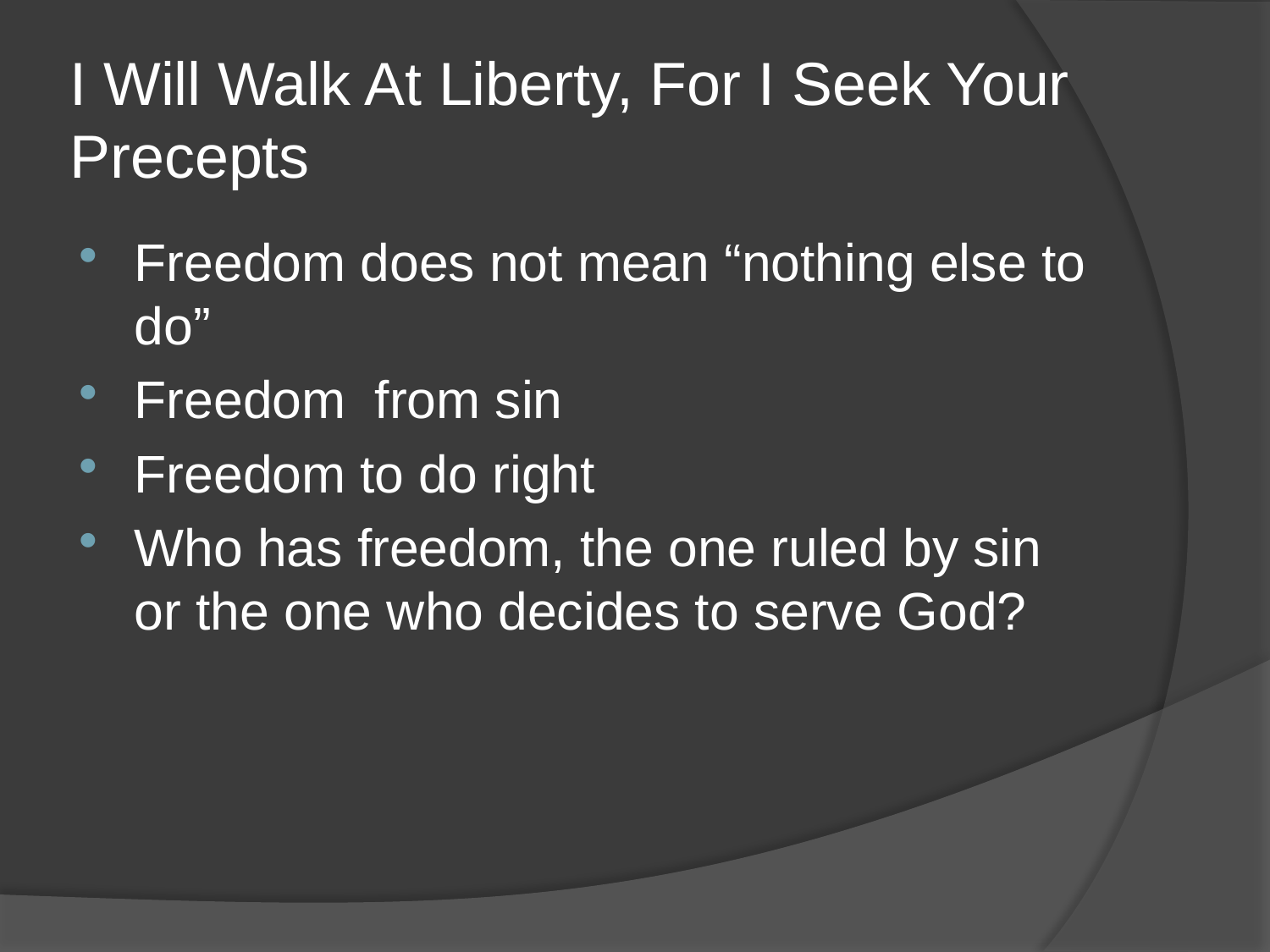

# I Will Walk At Liberty, For I Seek Your Precepts
Freedom does not mean “nothing else to do”
Freedom  from sin
Freedom to do right
Who has freedom, the one ruled by sin or the one who decides to serve God?